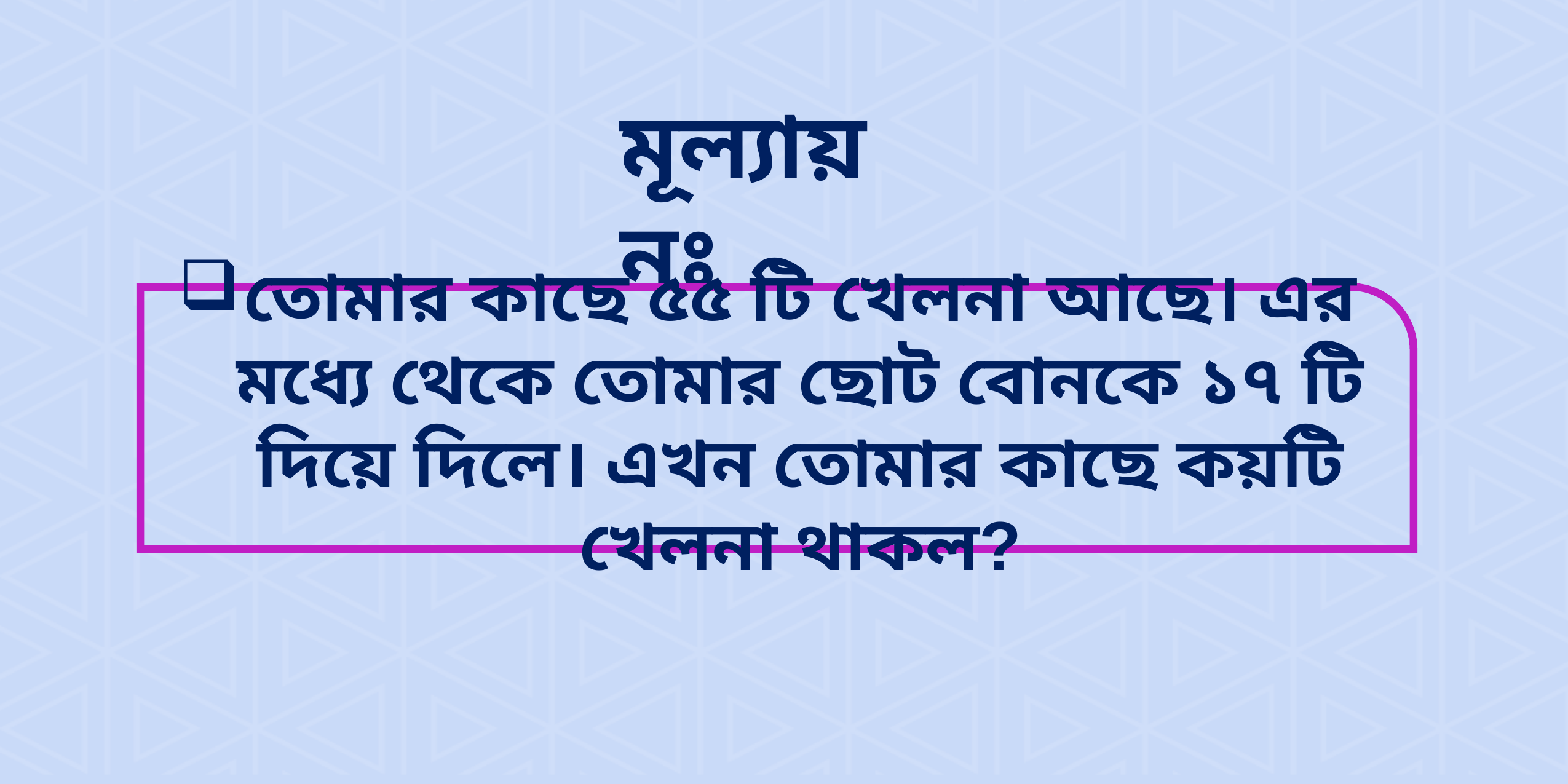

মূল্যায়নঃ
তোমার কাছে ৫৫ টি খেলনা আছে। এর মধ্যে থেকে তোমার ছোট বোনকে ১৭ টি দিয়ে দিলে। এখন তোমার কাছে কয়টি খেলনা থাকল?